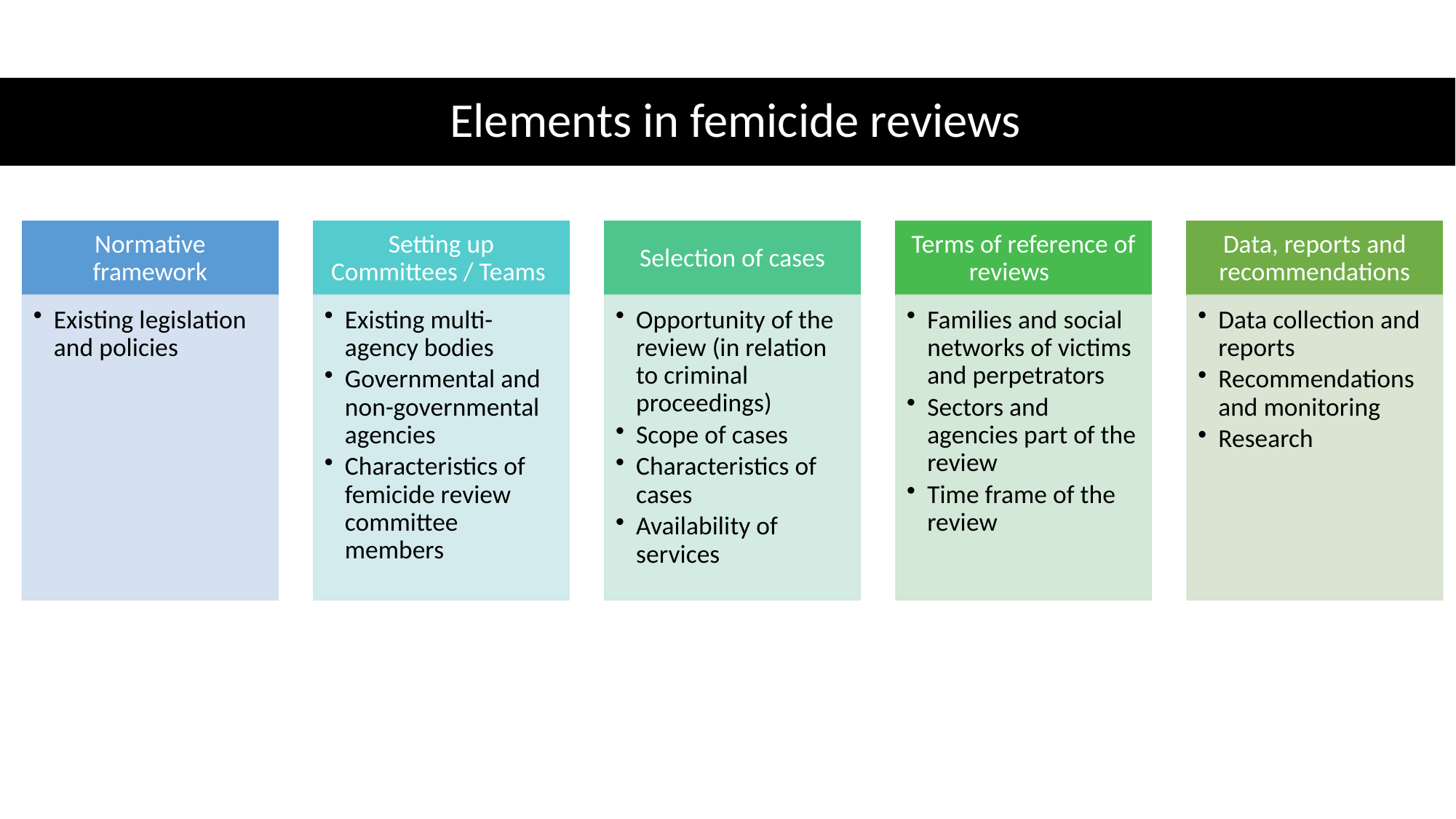

Normative framework
Existing legislation and policies
Setting up Committees / Teams
Existing multi-agency bodies
Governmental and non-governmental agencies
Characteristics of femicide review committee members
Selection of cases
Opportunity of the review (in relation to criminal proceedings)
Scope of cases
Characteristics of cases
Availability of services
Terms of reference of reviews
Families and social networks of victims and perpetrators
Sectors and agencies part of the review
Time frame of the review
Data, reports and recommendations
Data collection and reports
Recommendations and monitoring
Research
# Elements in femicide reviews